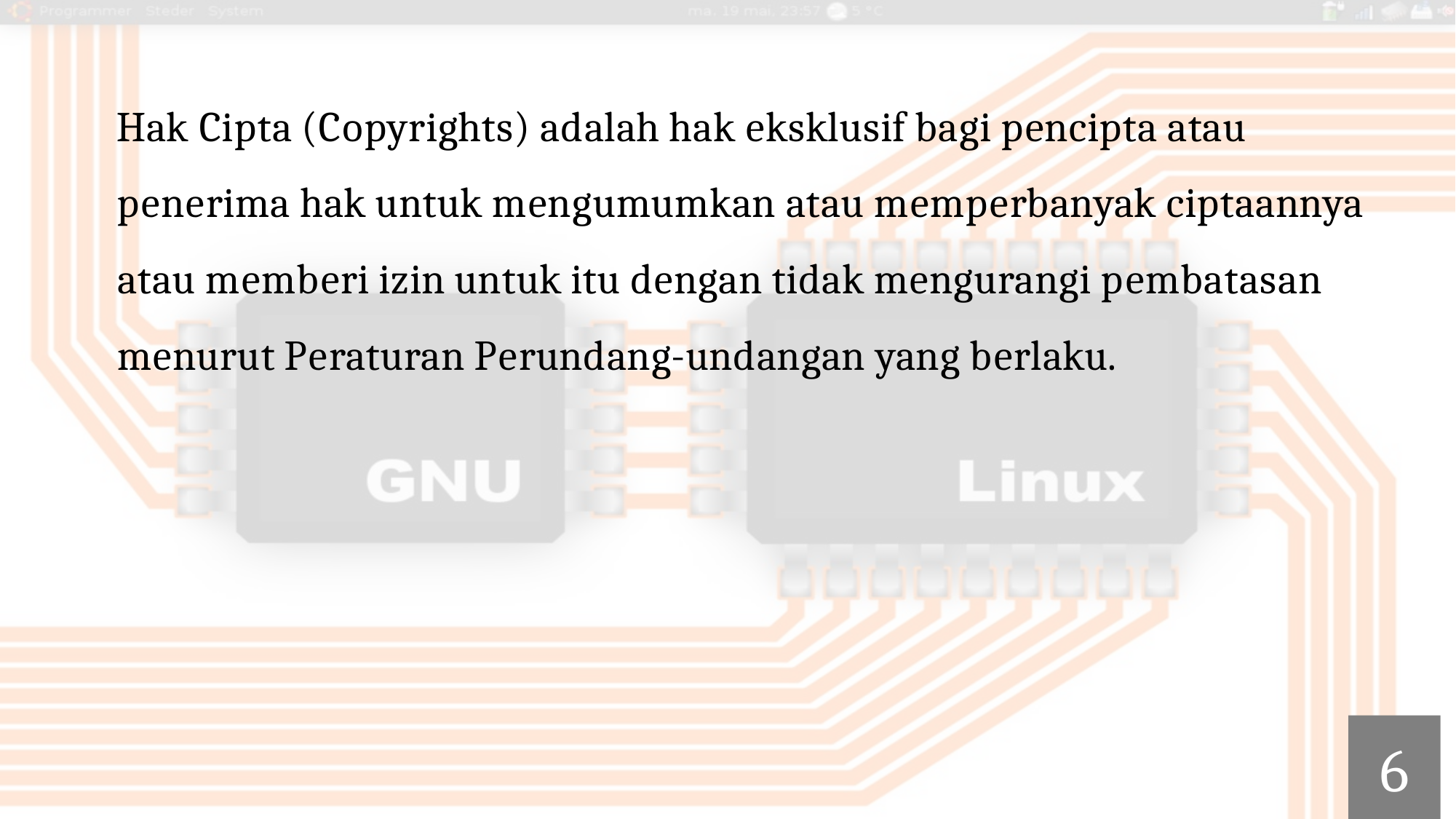

Hak Cipta (Copyrights) adalah hak eksklusif bagi pencipta atau penerima hak untuk mengumumkan atau memperbanyak ciptaannya atau memberi izin untuk itu dengan tidak mengurangi pembatasan menurut Peraturan Perundang-undangan yang berlaku.
6